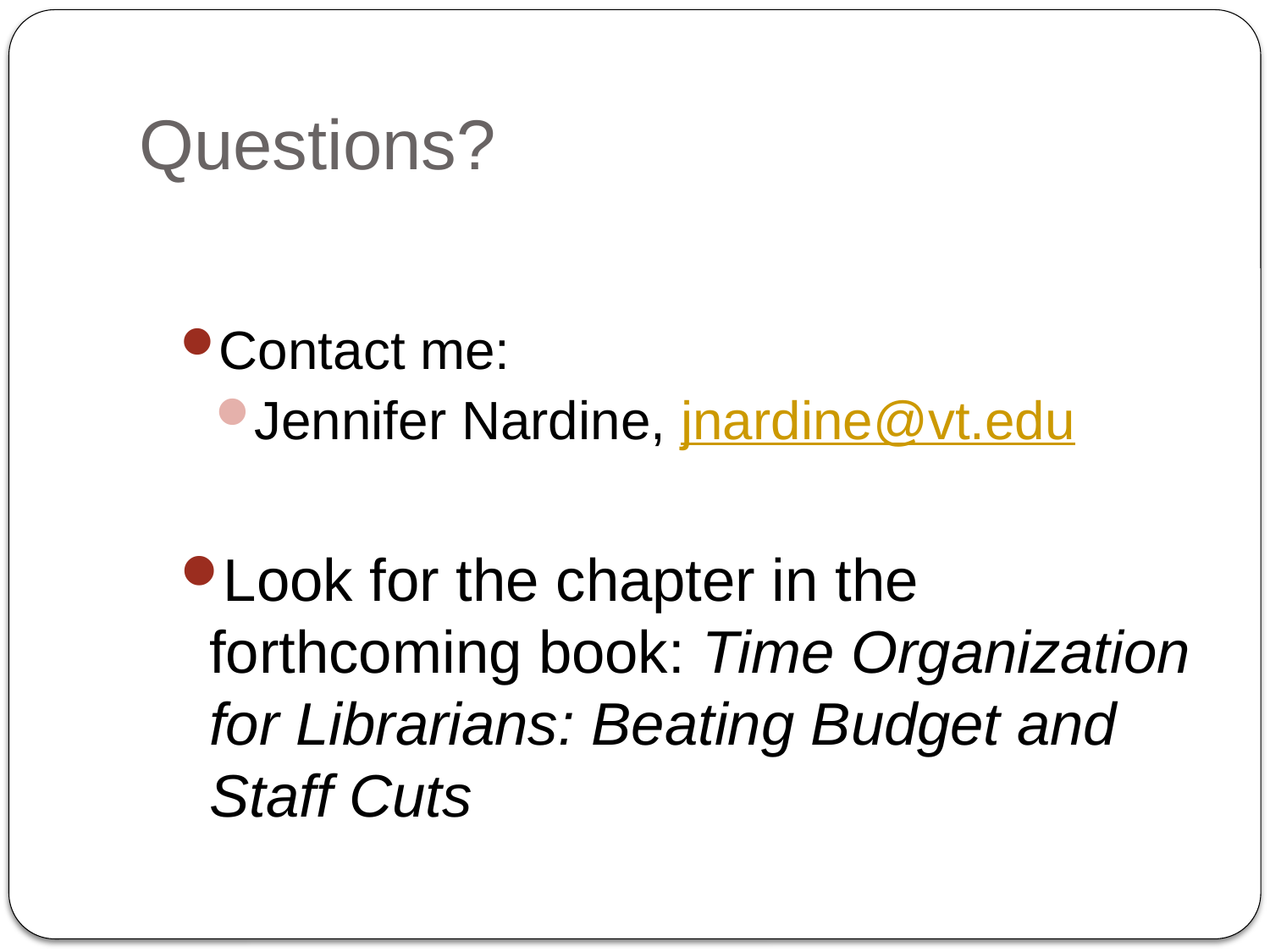

# Questions?

Contact me:
Jennifer Nardine, jnardine@vt.edu

Look for the chapter in the forthcoming book: Time Organization for Librarians: Beating Budget and Staff Cuts